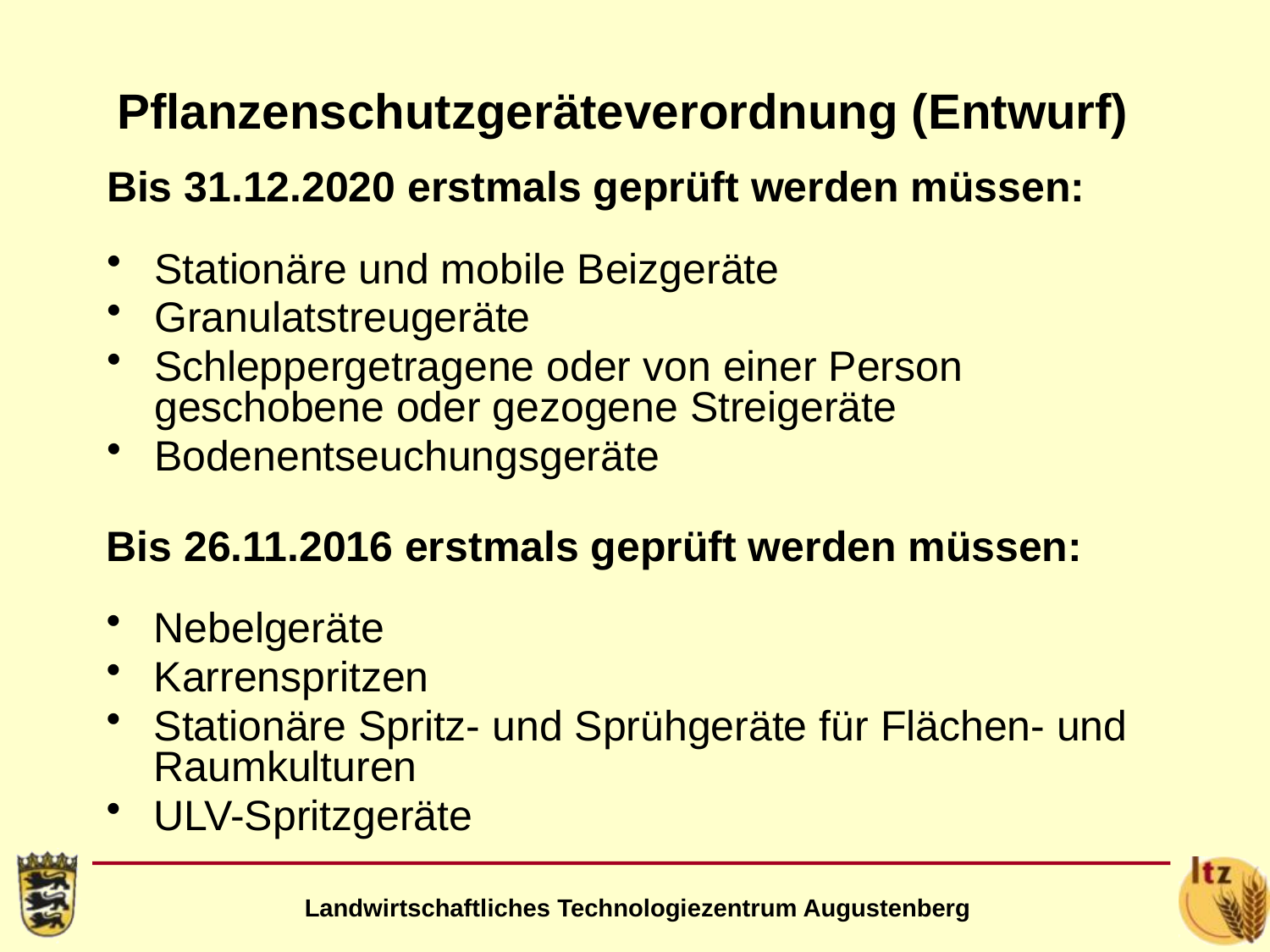

# Pflanzenschutzgeräteverordnung (Entwurf)
Bis 31.12.2020 erstmals geprüft werden müssen:

Stationäre und mobile Beizgeräte
Granulatstreugeräte
Schleppergetragene oder von einer Person geschobene oder gezogene Streigeräte
Bodenentseuchungsgeräte
Bis 26.11.2016 erstmals geprüft werden müssen:

Nebelgeräte
Karrenspritzen
Stationäre Spritz- und Sprühgeräte für Flächen- und Raumkulturen
ULV-Spritzgeräte